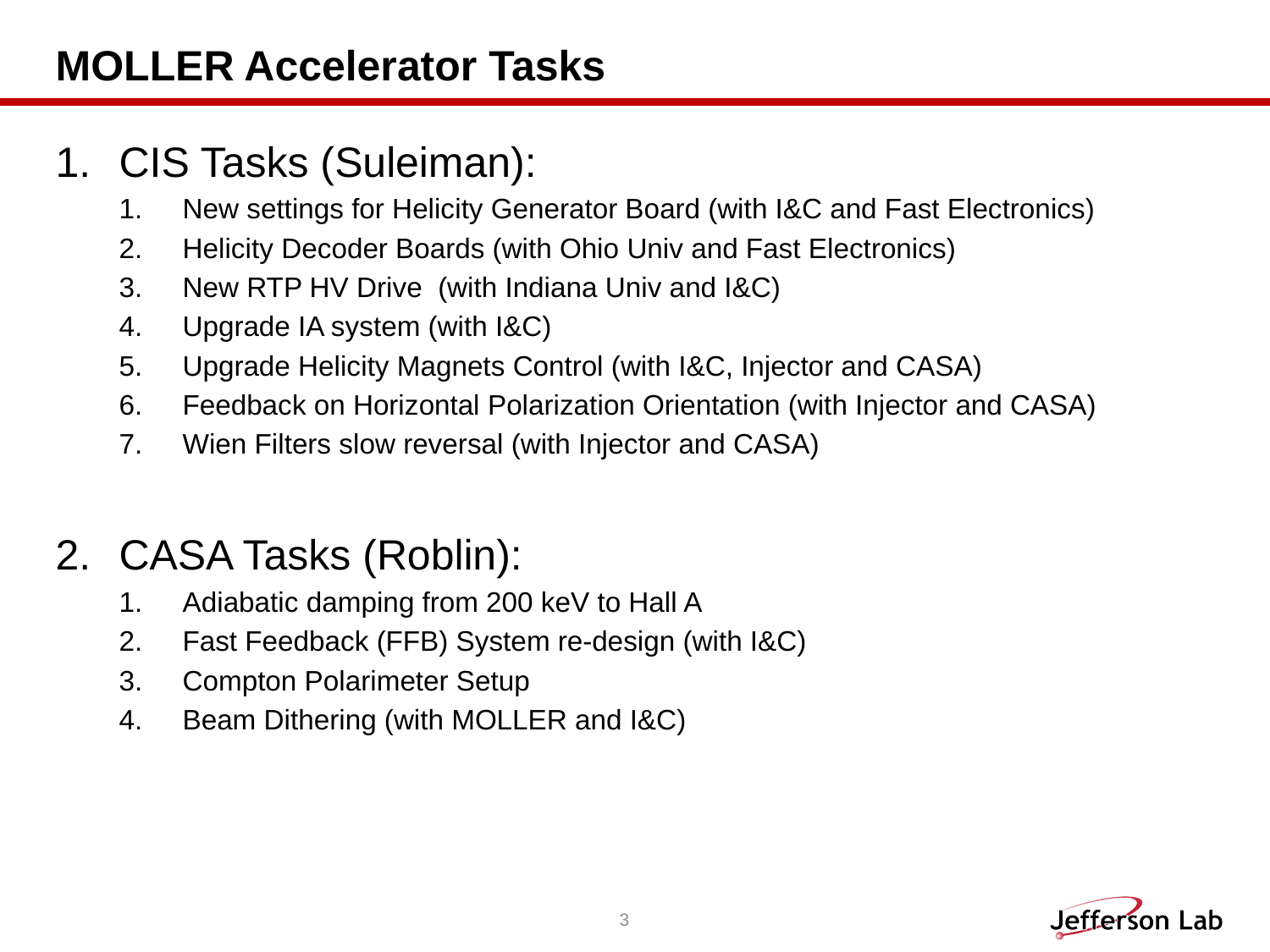

# MOLLER Accelerator Tasks
CIS Tasks (Suleiman):
New settings for Helicity Generator Board (with I&C and Fast Electronics)
Helicity Decoder Boards (with Ohio Univ and Fast Electronics)
New RTP HV Drive  (with Indiana Univ and I&C)
Upgrade IA system (with I&C)
Upgrade Helicity Magnets Control (with I&C, Injector and CASA)
Feedback on Horizontal Polarization Orientation (with Injector and CASA)
Wien Filters slow reversal (with Injector and CASA)

CASA Tasks (Roblin):
Adiabatic damping from 200 keV to Hall A
Fast Feedback (FFB) System re-design (with I&C)
Compton Polarimeter Setup
Beam Dithering (with MOLLER and I&C)

3